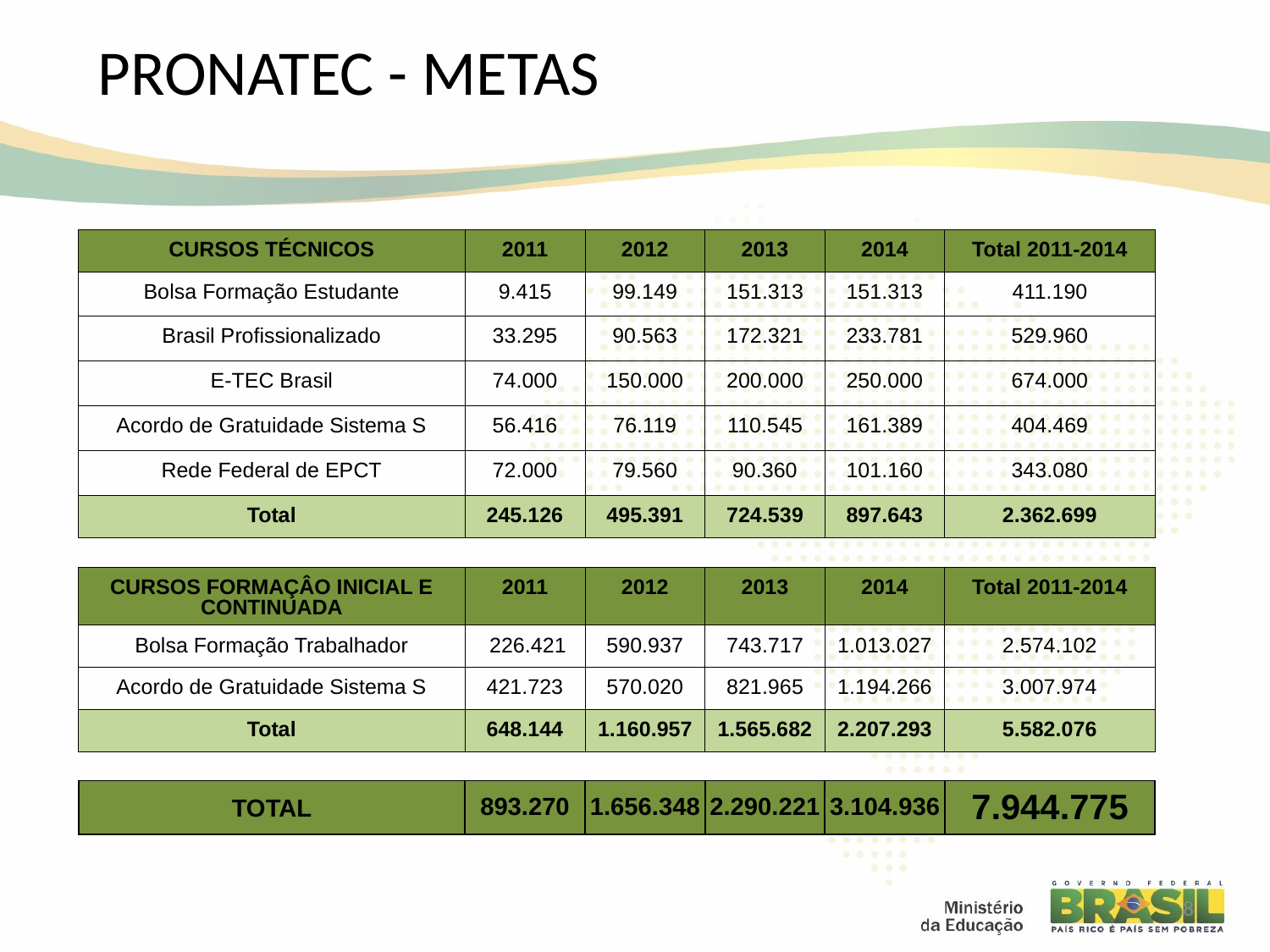

# PRONATEC - METAS
| CURSOS TÉCNICOS | 2011 | 2012 | 2013 | 2014 | Total 2011-2014 |
| --- | --- | --- | --- | --- | --- |
| Bolsa Formação Estudante | 9.415 | 99.149 | 151.313 | 151.313 | 411.190 |
| Brasil Profissionalizado | 33.295 | 90.563 | 172.321 | 233.781 | 529.960 |
| E-TEC Brasil | 74.000 | 150.000 | 200.000 | 250.000 | 674.000 |
| Acordo de Gratuidade Sistema S | 56.416 | 76.119 | 110.545 | 161.389 | 404.469 |
| Rede Federal de EPCT | 72.000 | 79.560 | 90.360 | 101.160 | 343.080 |
| Total | 245.126 | 495.391 | 724.539 | 897.643 | 2.362.699 |
|  |  |  |  |  |  |
| CURSOS FORMAÇÂO INICIAL E CONTINUADA | 2011 | 2012 | 2013 | 2014 | Total 2011-2014 |
| Bolsa Formação Trabalhador | 226.421 | 590.937 | 743.717 | 1.013.027 | 2.574.102 |
| Acordo de Gratuidade Sistema S | 421.723 | 570.020 | 821.965 | 1.194.266 | 3.007.974 |
| Total | 648.144 | 1.160.957 | 1.565.682 | 2.207.293 | 5.582.076 |
|  |  |  |  |  |  |
| TOTAL | 893.270 | 1.656.348 | 2.290.221 | 3.104.936 | 7.944.775 |
8